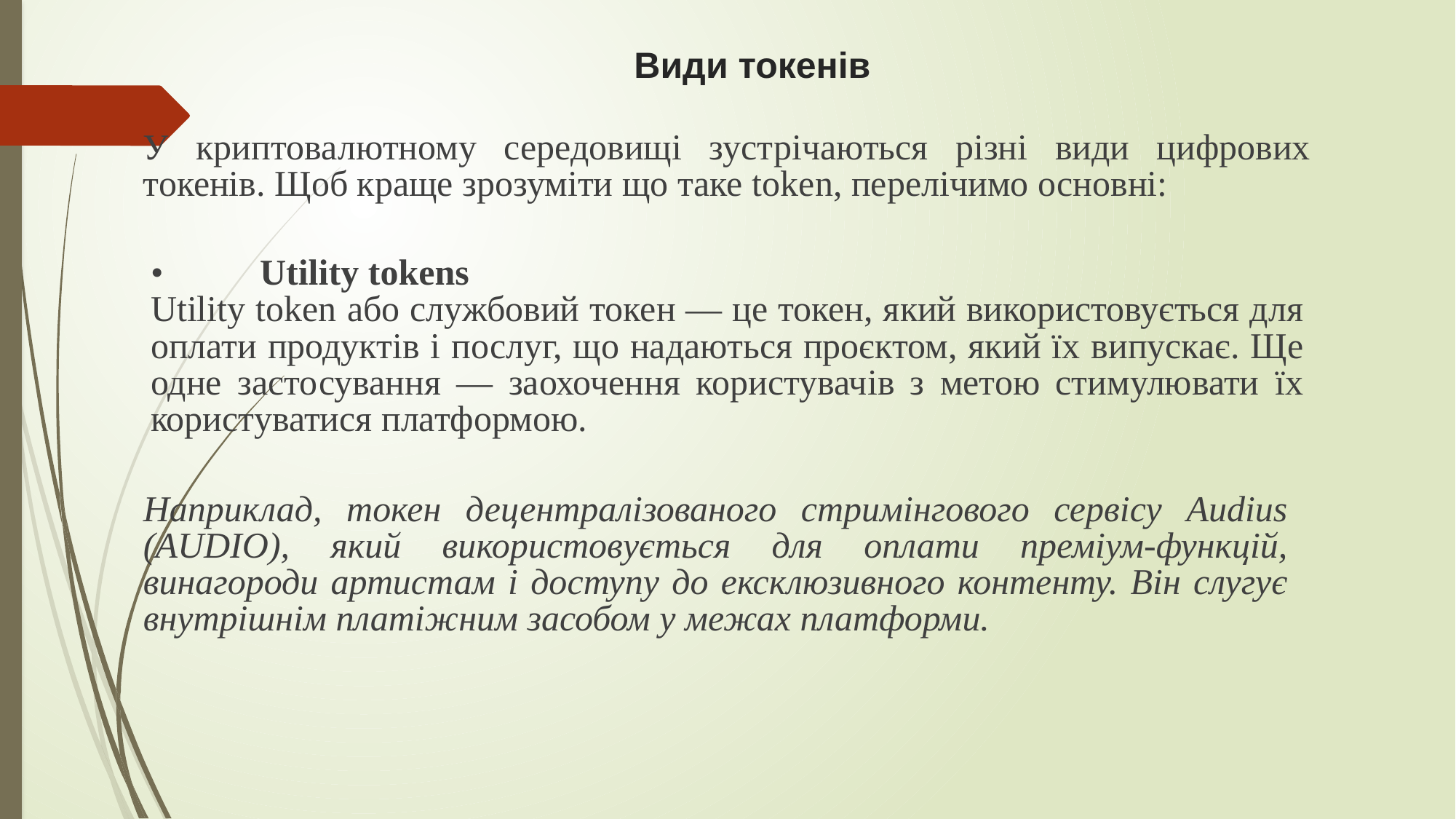

Види токенів
У криптовалютному середовищі зустрічаються різні види цифрових токенів. Щоб краще зрозуміти що таке token, перелічимо основні:
•	Utility tokens
Utility token або службовий токен — це токен, який використовується для оплати продуктів і послуг, що надаються проєктом, який їх випускає. Ще одне застосування — заохочення користувачів з метою стимулювати їх користуватися платформою.
Наприклад, токен децентралізованого стримінгового сервісу Audius (AUDIO), який використовується для оплати преміум-функцій, винагороди артистам і доступу до ексклюзивного контенту. Він слугує внутрішнім платіжним засобом у межах платформи.